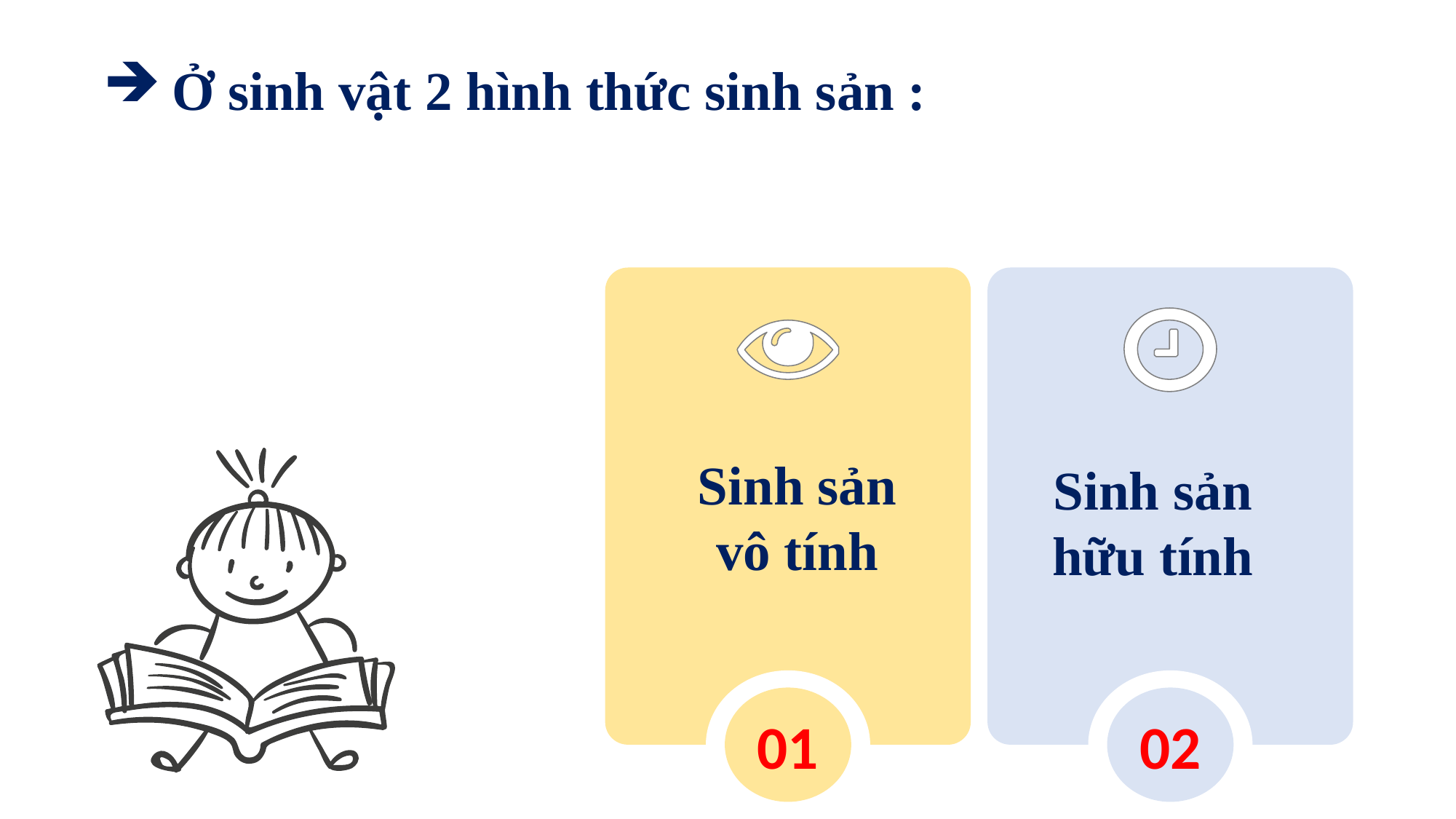

Ở sinh vật 2 hình thức sinh sản :

01
02
Sinh sản
vô tính

Sinh sản
hữu tính